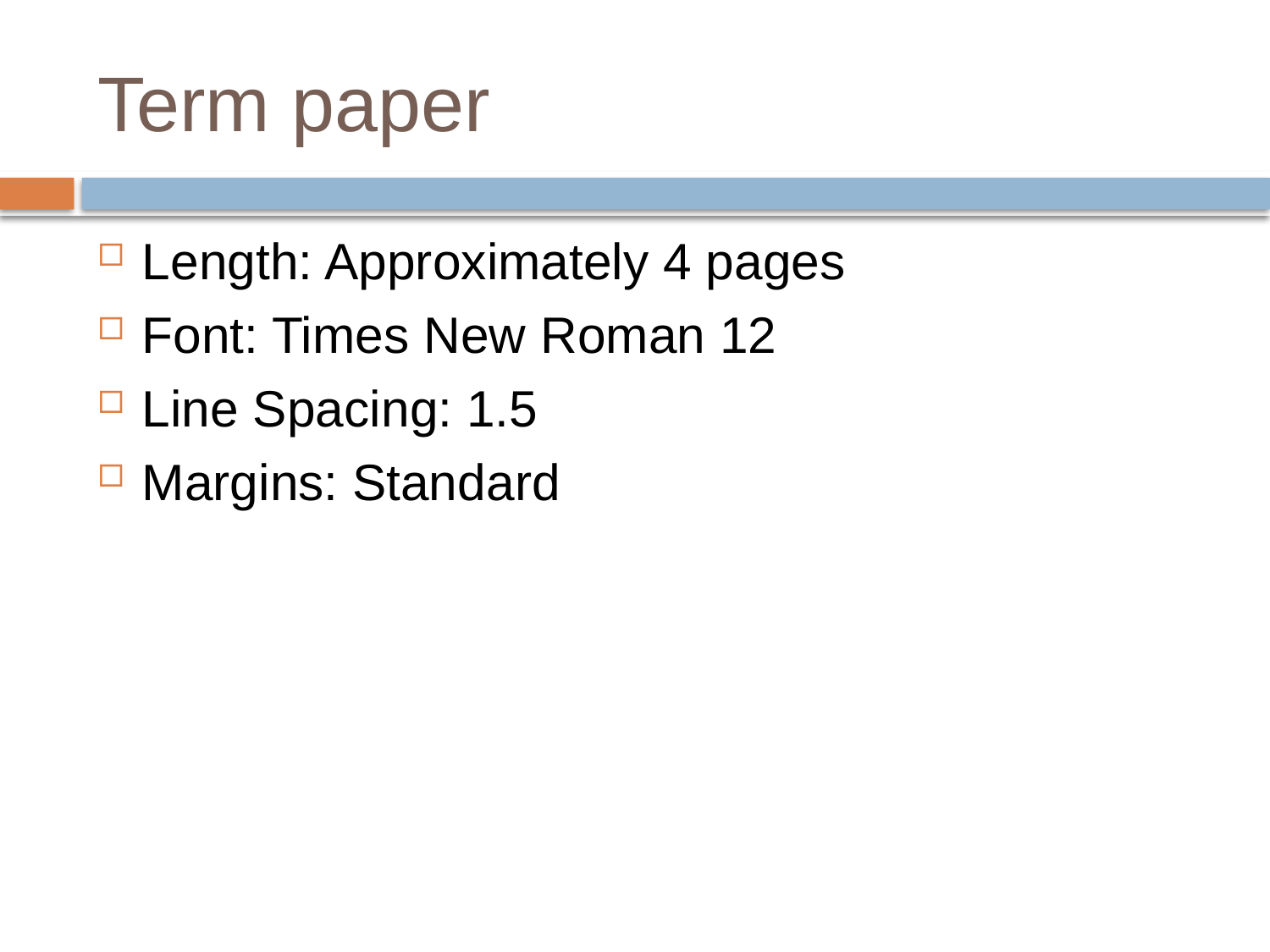

# Term paper
Length: Approximately 4 pages
Font: Times New Roman 12
Line Spacing: 1.5
Margins: Standard